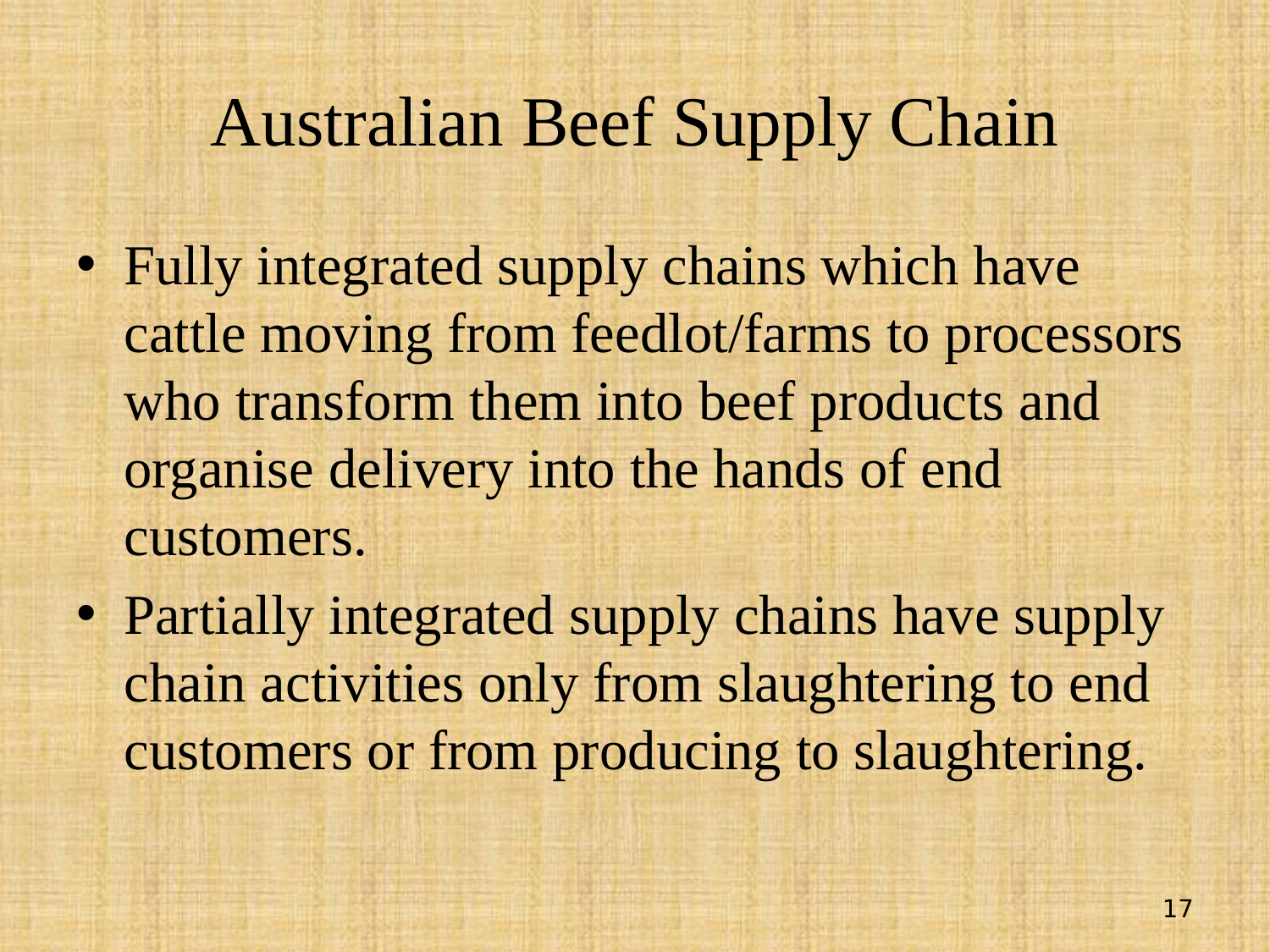

# Australian Beef Supply Chain
Fully integrated supply chains which have cattle moving from feedlot/farms to processors who transform them into beef products and organise delivery into the hands of end customers.
Partially integrated supply chains have supply chain activities only from slaughtering to end customers or from producing to slaughtering.
17